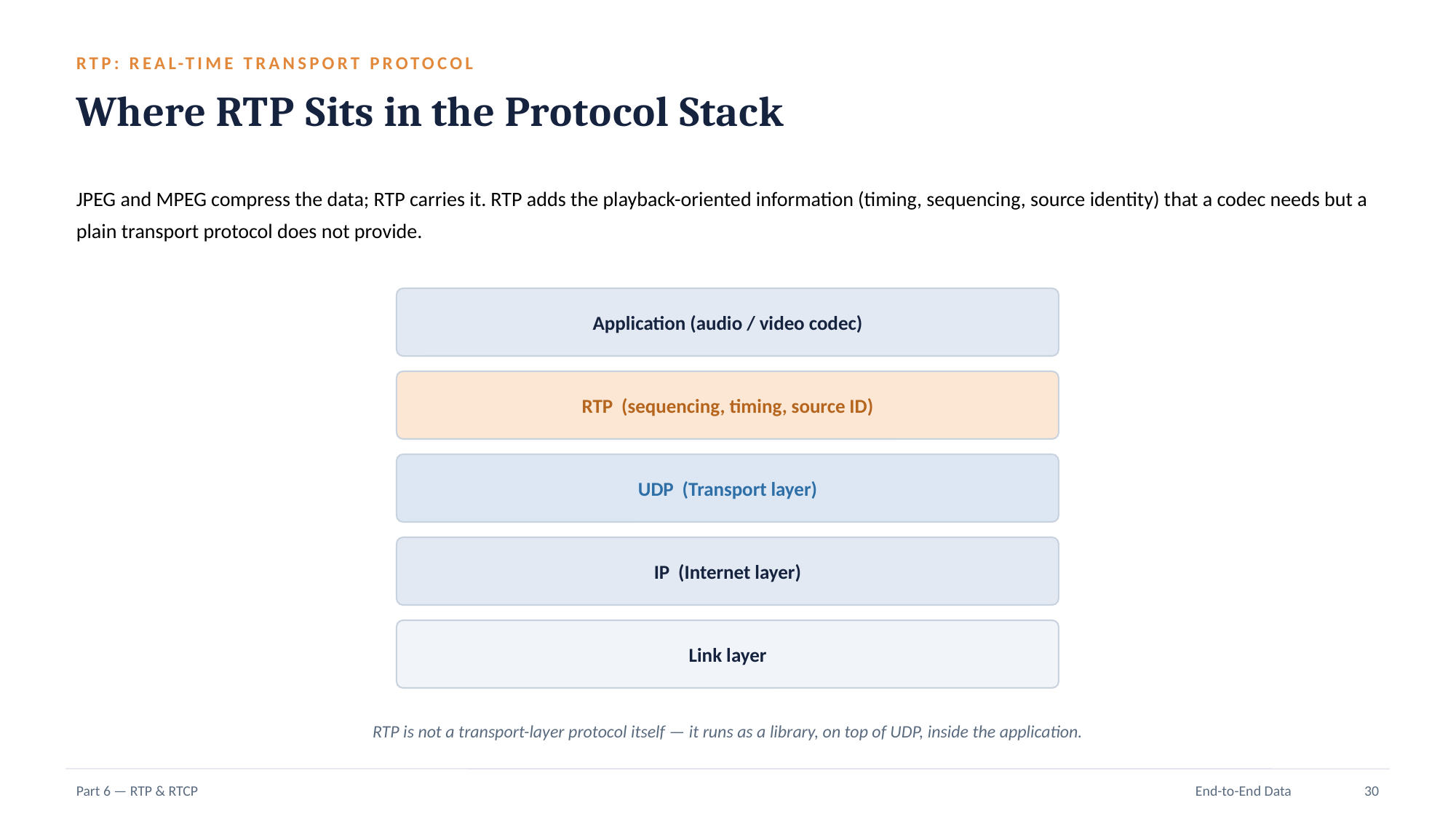

RTP: REAL-TIME TRANSPORT PROTOCOL
Where RTP Sits in the Protocol Stack
JPEG and MPEG compress the data; RTP carries it. RTP adds the playback-oriented information (timing, sequencing, source identity) that a codec needs but a plain transport protocol does not provide.

Application (audio / video codec)

RTP  (sequencing, timing, source ID)

UDP  (Transport layer)

IP  (Internet layer)

Link layer
RTP is not a transport-layer protocol itself — it runs as a library, on top of UDP, inside the application.

Part 6 — RTP & RTCP
End-to-End Data
30